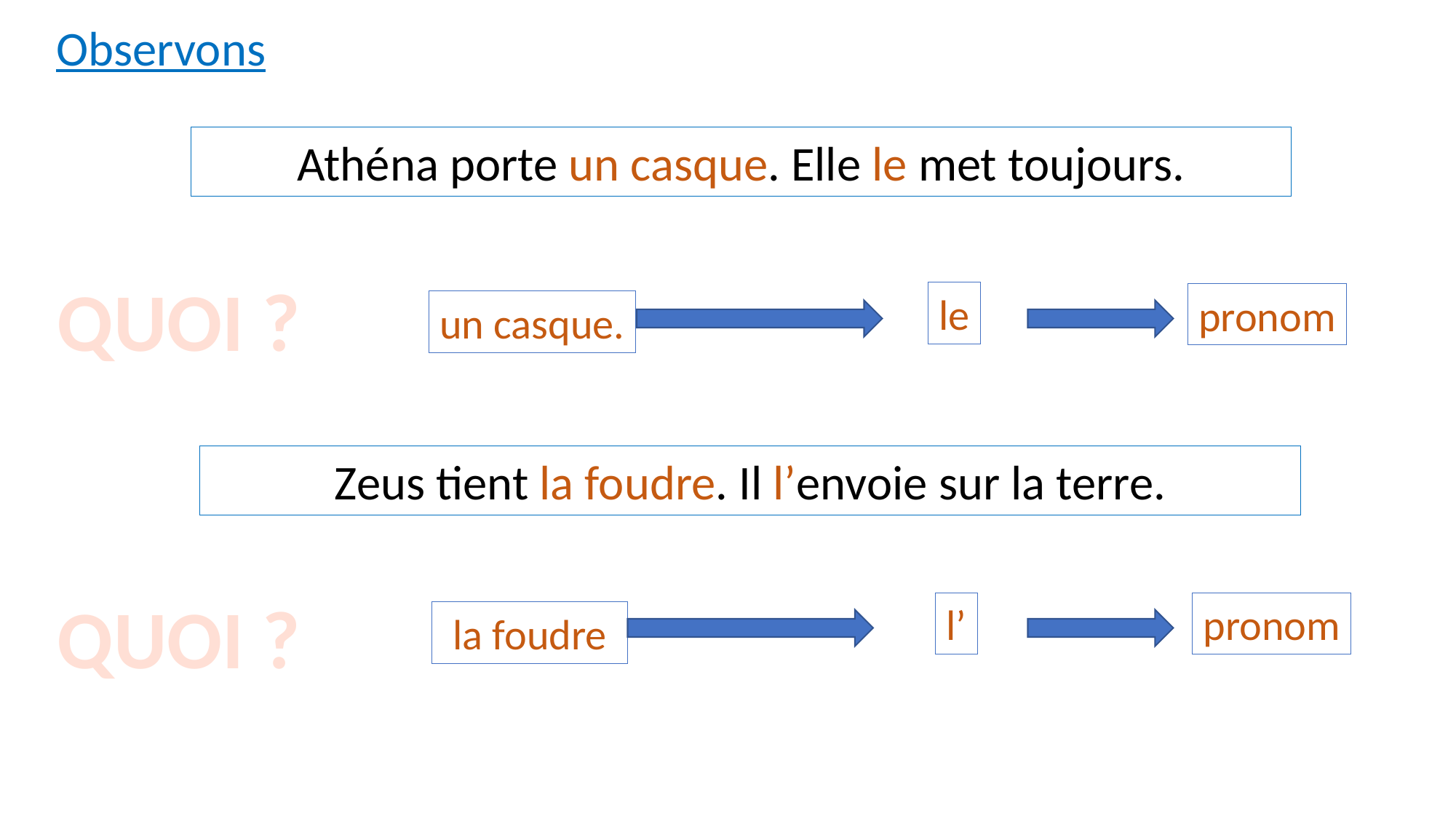

Observons
Athéna porte un casque. Elle le met toujours.
QUOI ?
le
pronom
un casque.

Zeus tient la foudre. Il l’envoie sur la terre.
QUOI ?
l’
pronom
la foudre